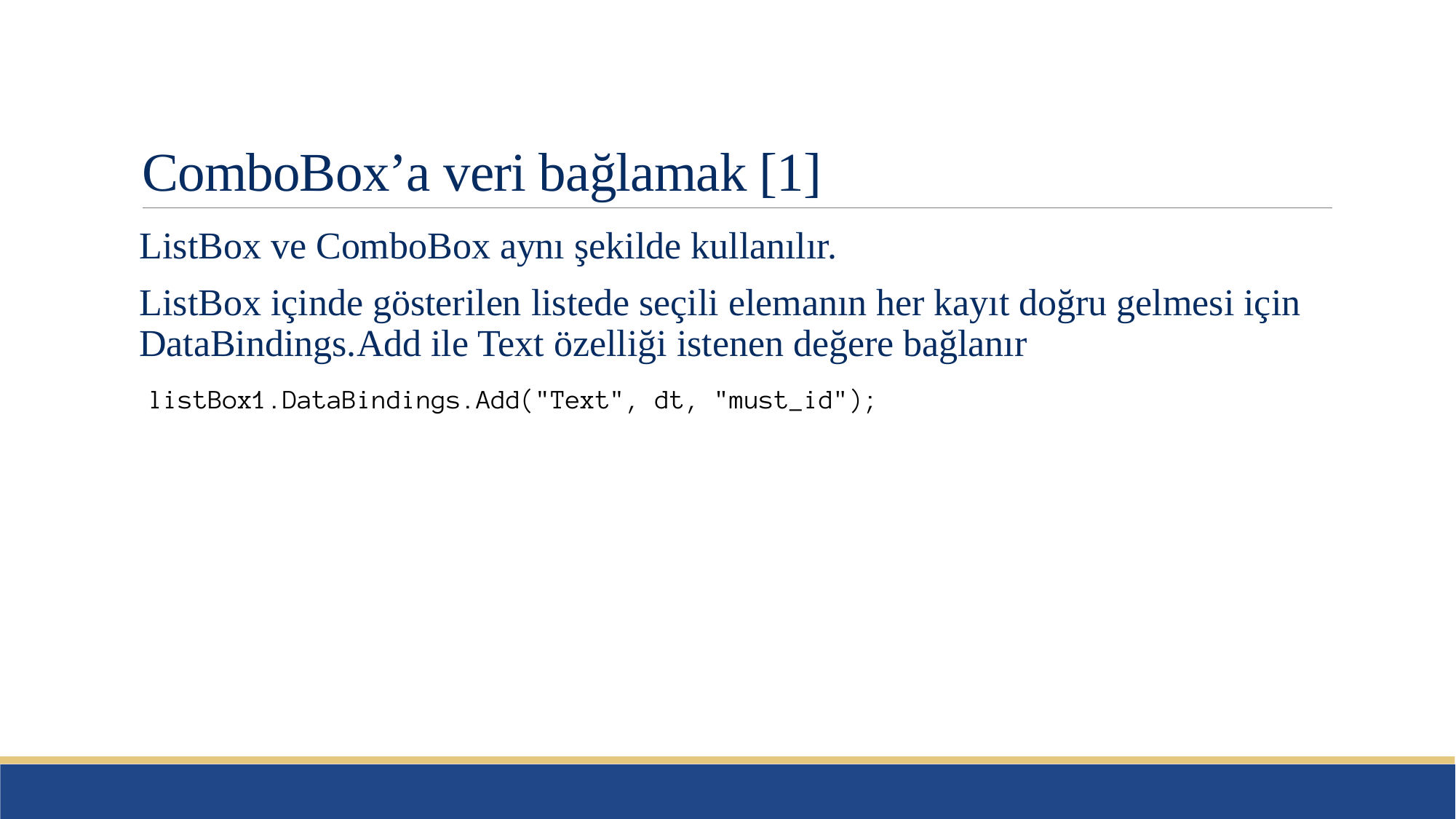

# ComboBox’a veri bağlamak [1]
ListBox ve ComboBox aynı şekilde kullanılır.
ListBox içinde gösterilen listede seçili elemanın her kayıt doğru gelmesi için DataBindings.Add ile Text özelliği istenen değere bağlanır
listBox1.DataBindings.Add("Text", dt, "must_id");